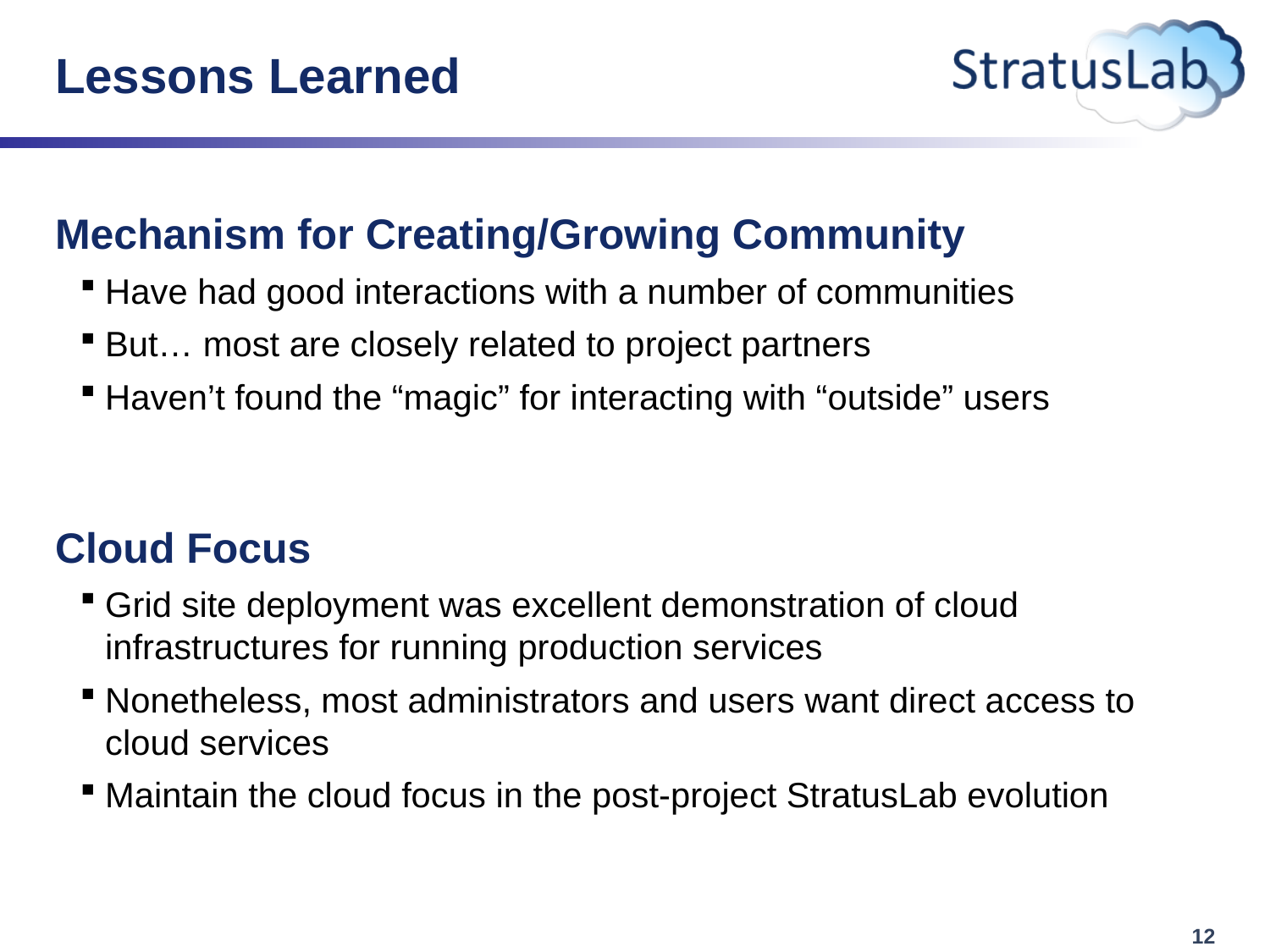

# Lessons Learned
Mechanism for Creating/Growing Community
Have had good interactions with a number of communities
But… most are closely related to project partners
Haven’t found the “magic” for interacting with “outside” users

Cloud Focus
Grid site deployment was excellent demonstration of cloud infrastructures for running production services
Nonetheless, most administrators and users want direct access to cloud services
Maintain the cloud focus in the post-project StratusLab evolution